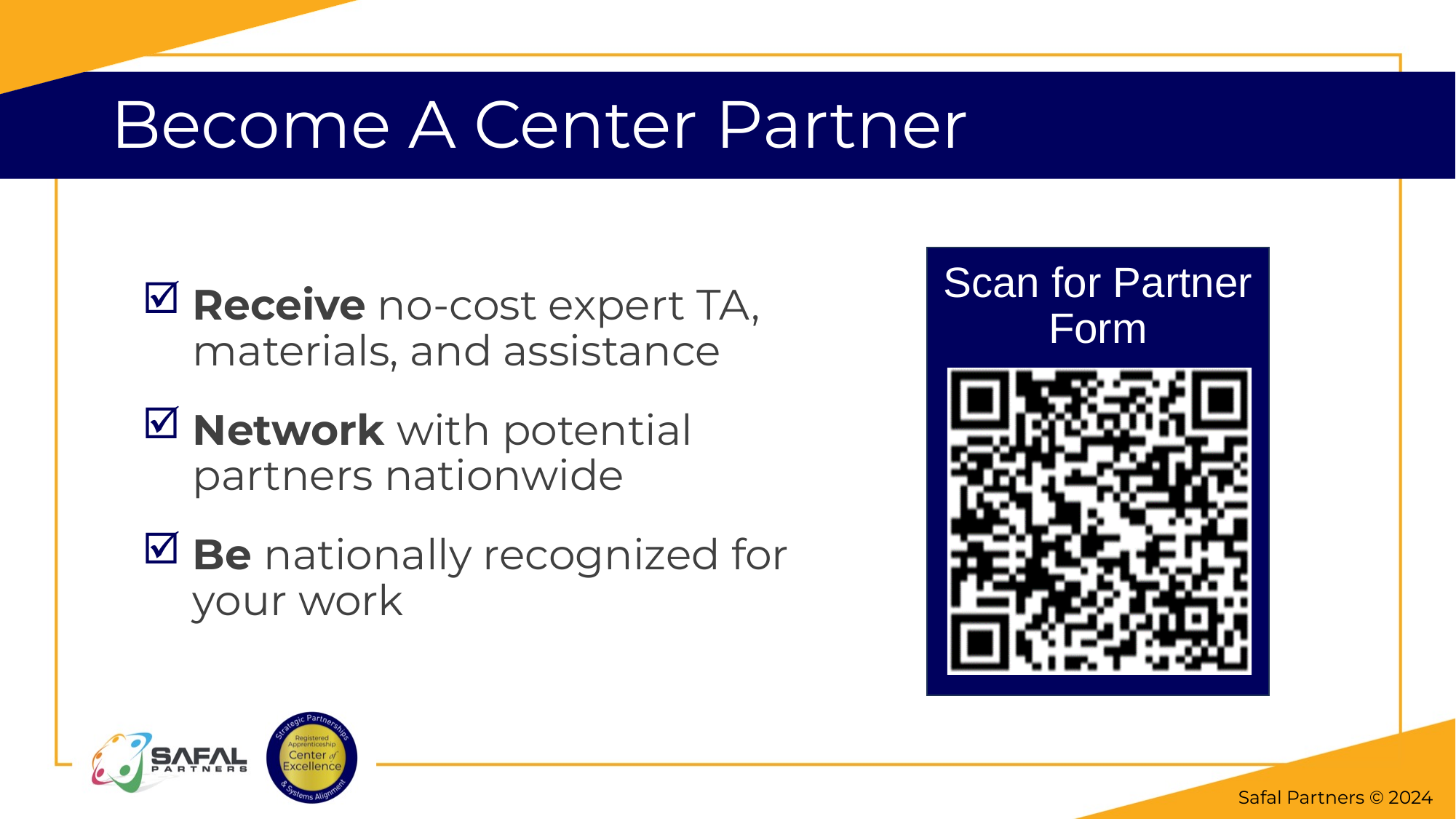

# Become A Center Partner
Scan for Partner Form
Receive no-cost expert TA,
materials, and assistance
Network with potential
partners nationwide
Be nationally recognized for
your work